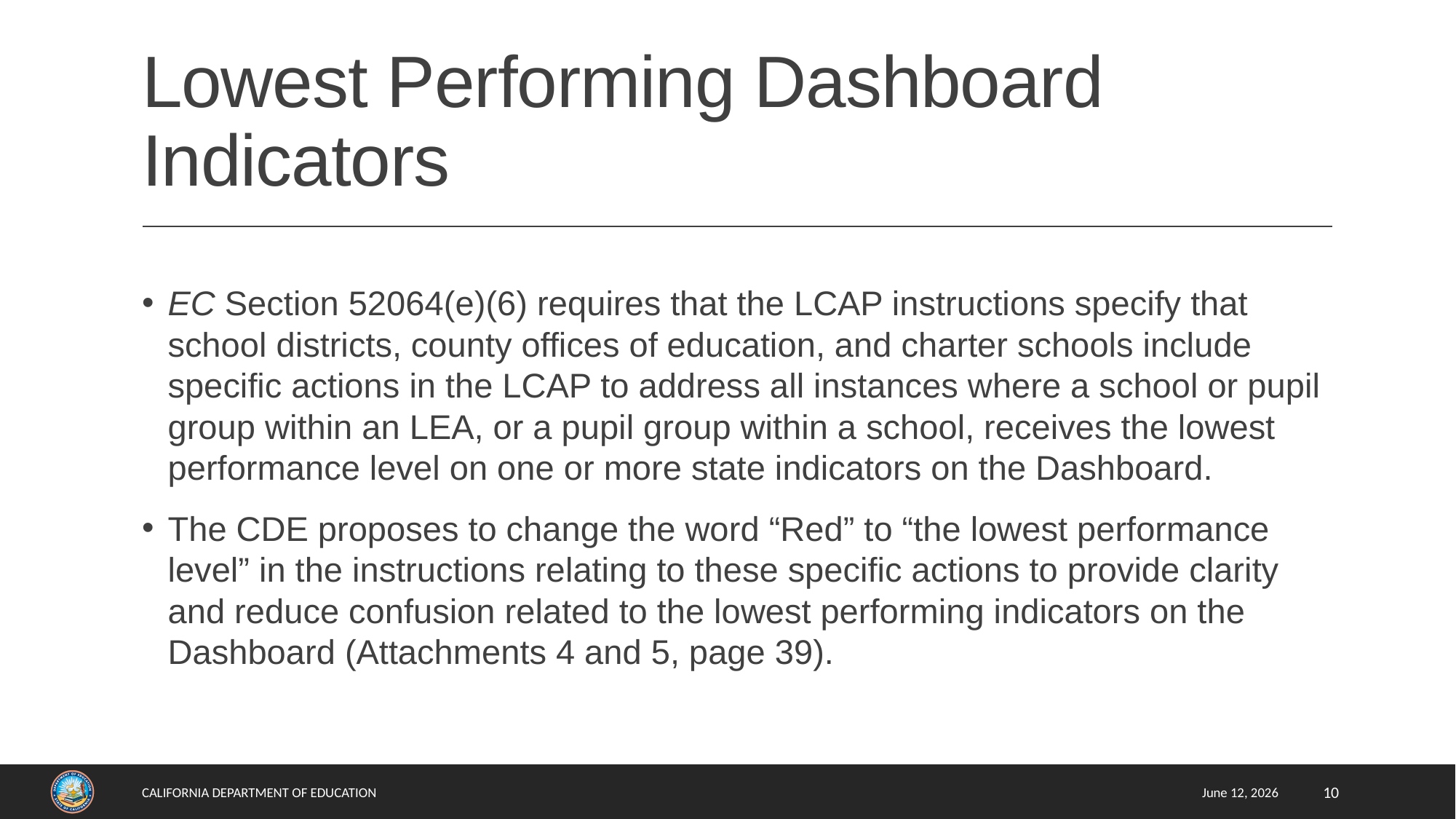

# Lowest Performing Dashboard Indicators
EC Section 52064(e)(6) requires that the LCAP instructions specify that school districts, county offices of education, and charter schools include specific actions in the LCAP to address all instances where a school or pupil group within an LEA, or a pupil group within a school, receives the lowest performance level on one or more state indicators on the Dashboard.
The CDE proposes to change the word “Red” to “the lowest performance level” in the instructions relating to these specific actions to provide clarity and reduce confusion related to the lowest performing indicators on the Dashboard (Attachments 4 and 5, page 39).
California Department of Education
June 12, 2026
10